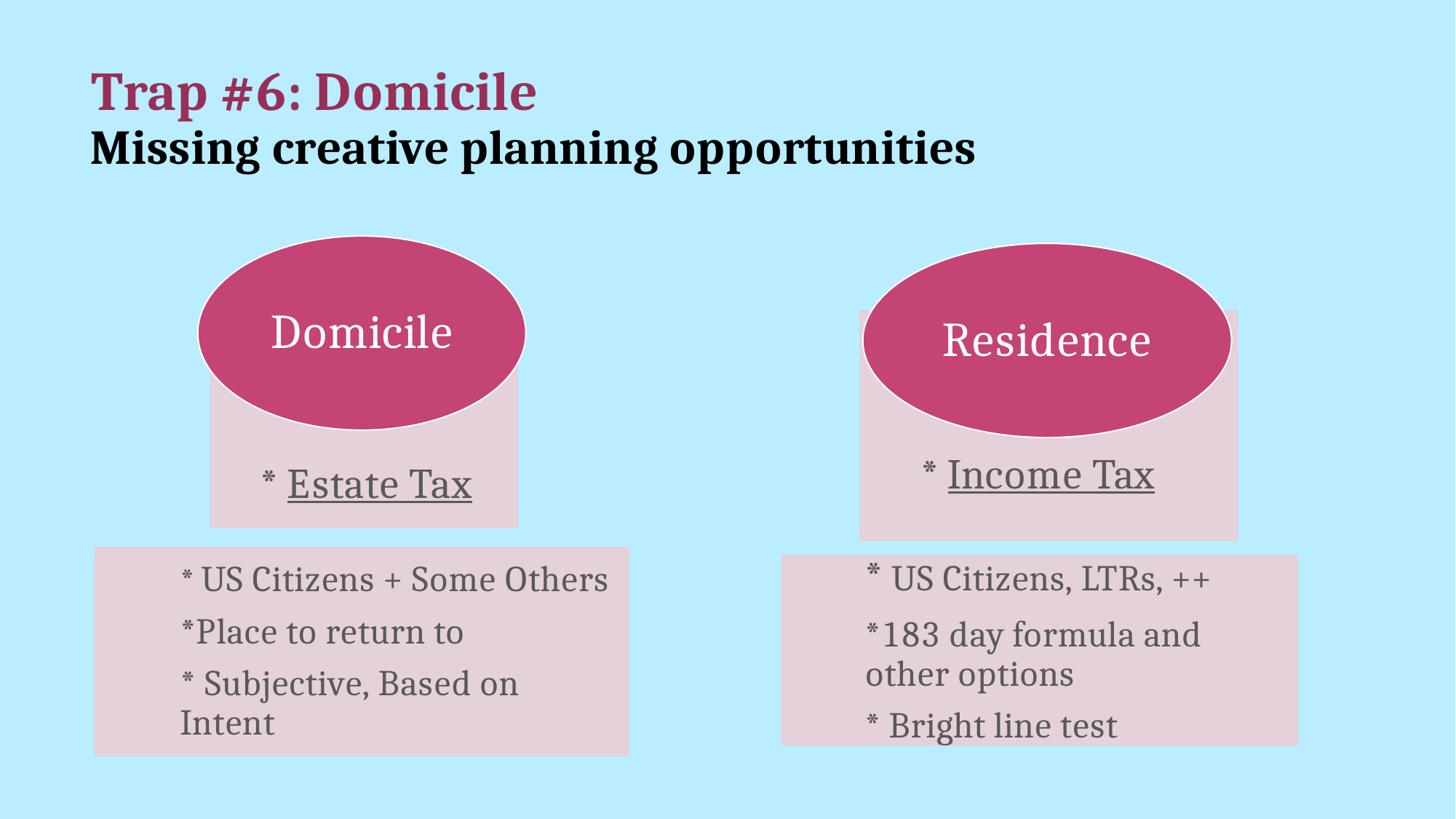

# Trap #6: Domicile Missing creative planning opportunities
*

* Estate Tax
* US Citizens + Some Others
*Place to return to
* Subjective, Based on Intent
Domicile

* Income Tax
* US Citizens, LTRs, ++
*183 day formula and other options
* Bright line test
Residence